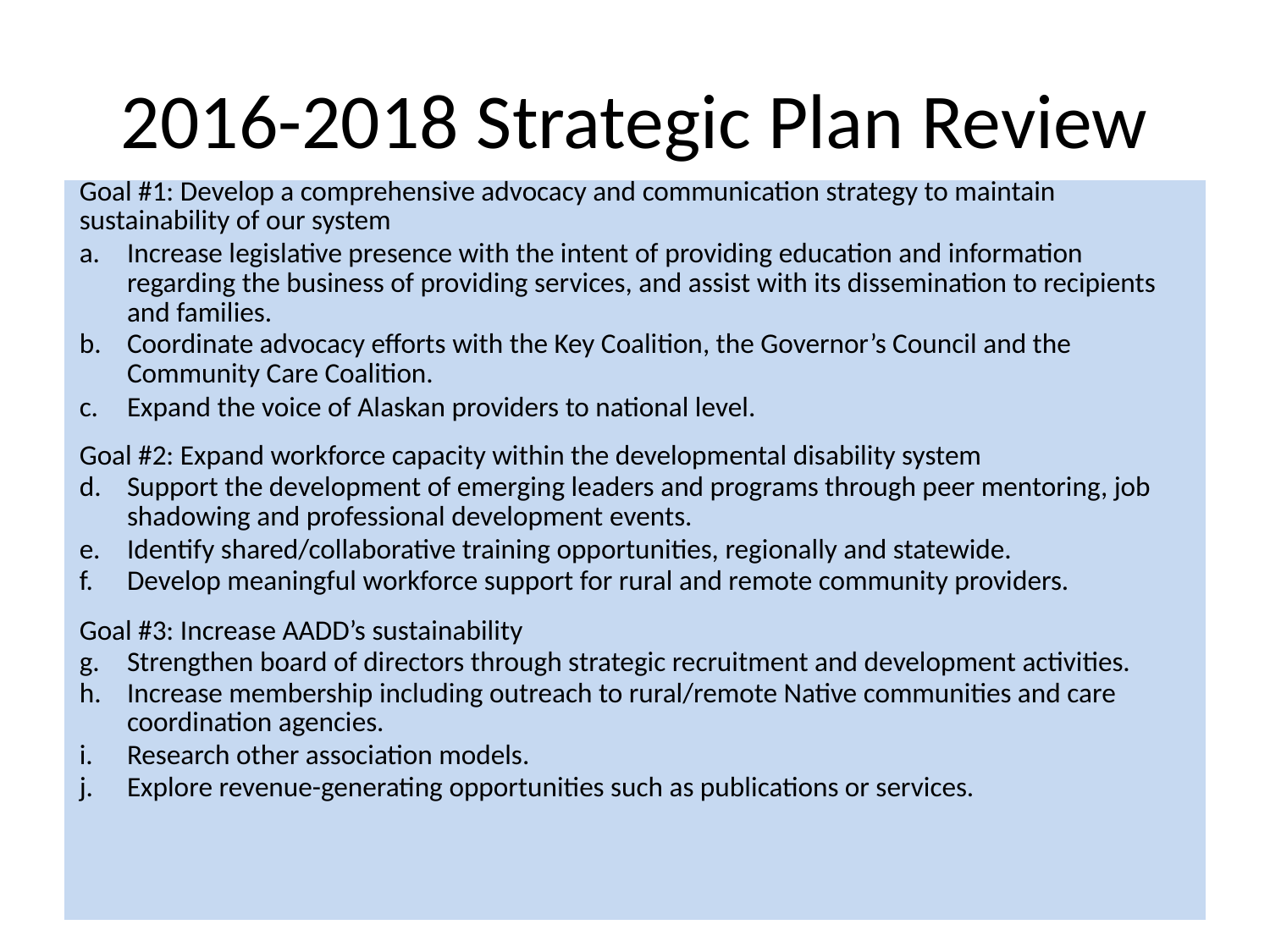

# 2016-2018 Strategic Plan Review
| Goal #1: Develop a comprehensive advocacy and communication strategy to maintain sustainability of our system Increase legislative presence with the intent of providing education and information regarding the business of providing services, and assist with its dissemination to recipients and families. Coordinate advocacy efforts with the Key Coalition, the Governor’s Council and the Community Care Coalition. Expand the voice of Alaskan providers to national level. Goal #2: Expand workforce capacity within the developmental disability system Support the development of emerging leaders and programs through peer mentoring, job shadowing and professional development events. Identify shared/collaborative training opportunities, regionally and statewide. Develop meaningful workforce support for rural and remote community providers. Goal #3: Increase AADD’s sustainability Strengthen board of directors through strategic recruitment and development activities. Increase membership including outreach to rural/remote Native communities and care coordination agencies. Research other association models. Explore revenue-generating opportunities such as publications or services. |
| --- |